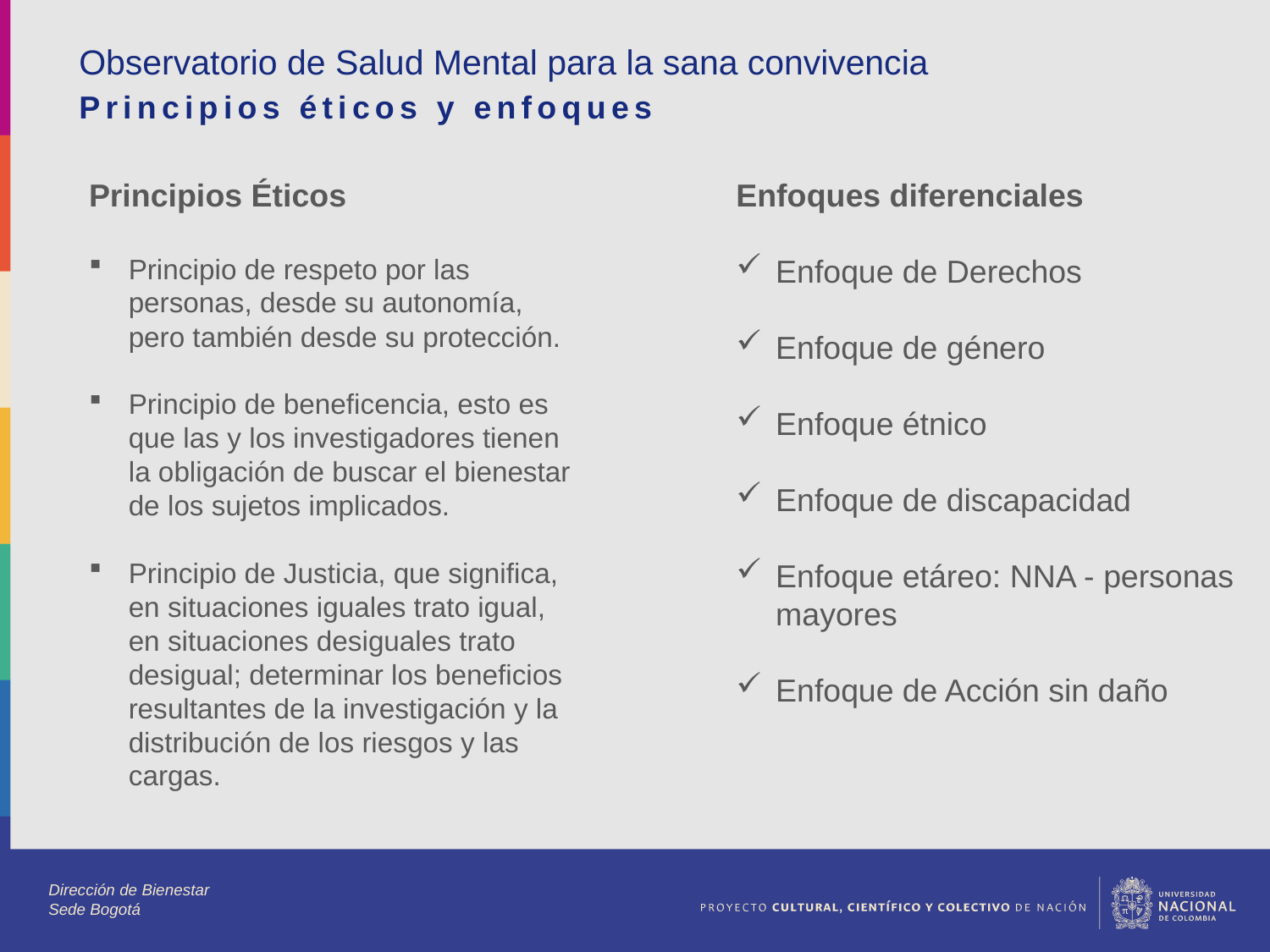

Observatorio de Salud Mental para la sana convivencia
Principios éticos y enfoques
Principios Éticos

Principio de respeto por las personas, desde su autonomía, pero también desde su protección.

Principio de beneficencia, esto es que las y los investigadores tienen la obligación de buscar el bienestar de los sujetos implicados.

Principio de Justicia, que significa, en situaciones iguales trato igual, en situaciones desiguales trato desigual; determinar los beneficios resultantes de la investigación y la distribución de los riesgos y las cargas.
Enfoques diferenciales

Enfoque de Derechos

Enfoque de género

Enfoque étnico

Enfoque de discapacidad

Enfoque etáreo: NNA - personas mayores

Enfoque de Acción sin daño
Dirección de Bienestar
Sede Bogotá